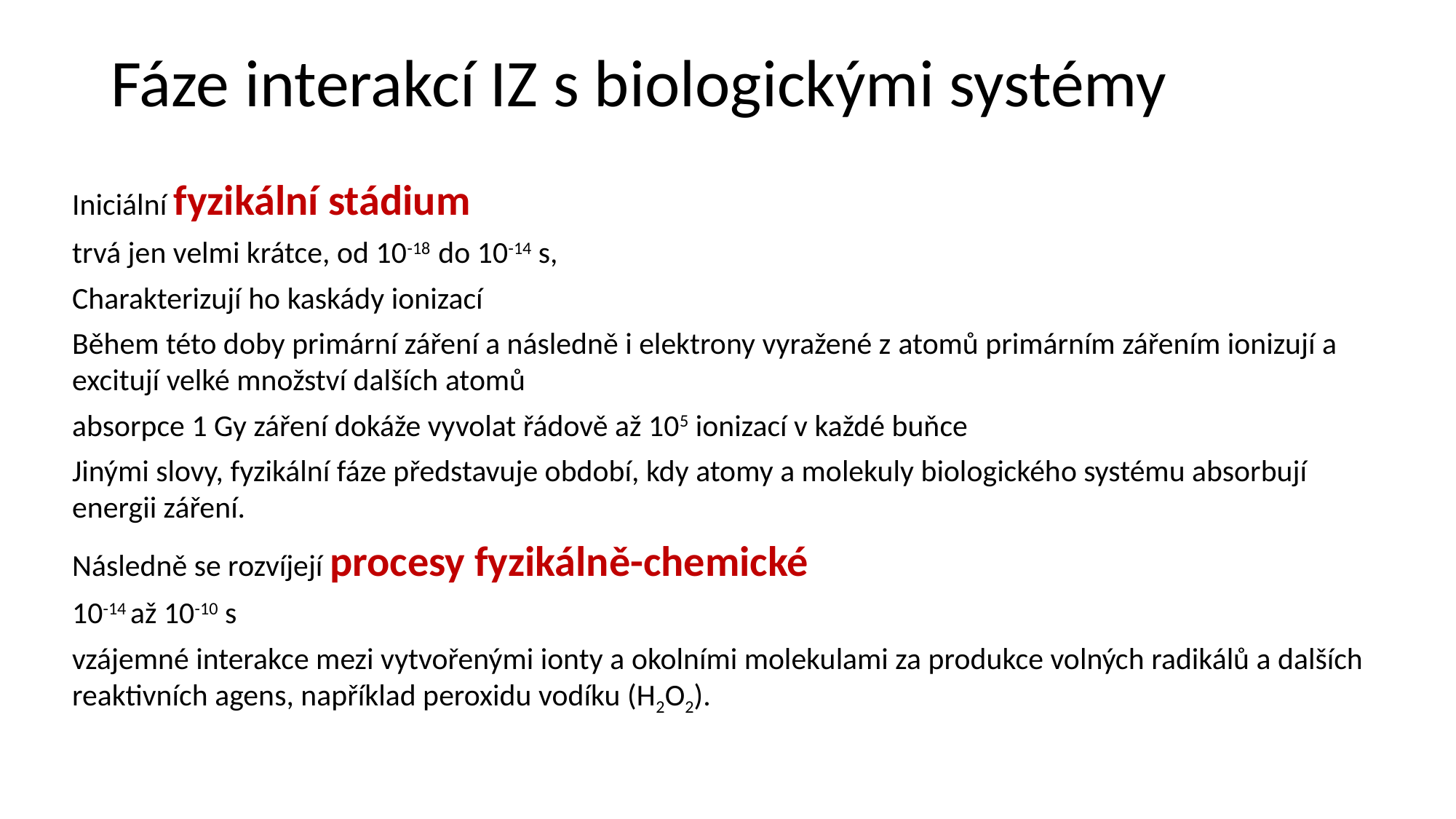

Fáze interakcí IZ s biologickými systémy
Iniciální fyzikální stádium
trvá jen velmi krátce, od 10-18  do 10-14 s,
Charakterizují ho kaskády ionizací
Během této doby primární záření a následně i elektrony vyražené z atomů primárním zářením ionizují a excitují velké množství dalších atomů
absorpce 1 Gy záření dokáže vyvolat řádově až 105 ionizací v každé buňce
Jinými slovy, fyzikální fáze představuje období, kdy atomy a molekuly biologického systému absorbují energii záření.
Následně se rozvíjejí procesy fyzikálně-chemické
10-14 až 10-10 s
vzájemné interakce mezi vytvořenými ionty a okolními molekulami za produkce volných radikálů a dalších reaktivních agens, například peroxidu vodíku (H2O2).